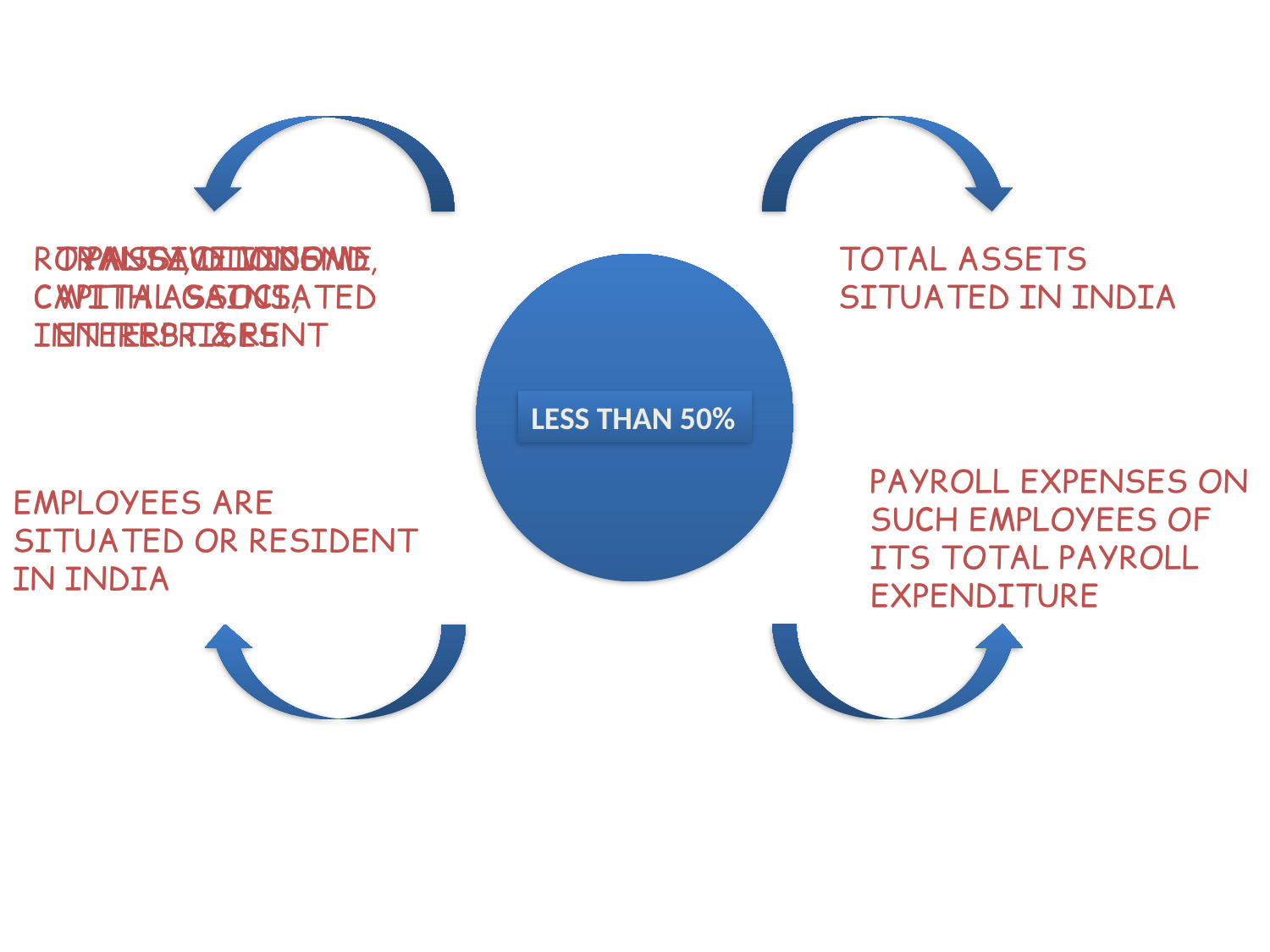

ROYALTY, DIVIDEND, CAPITAL GAINS, INTEREST & RENT
TRANSACTIONS WITH ASSOCIATED ENTERPRISES
PASSIVE INCOME
TOTAL ASSETS SITUATED IN INDIA

LESS THAN 50%
PAYROLL EXPENSES ON SUCH EMPLOYEES OF ITS TOTAL PAYROLL EXPENDITURE
EMPLOYEES ARE SITUATED OR RESIDENT IN INDIA